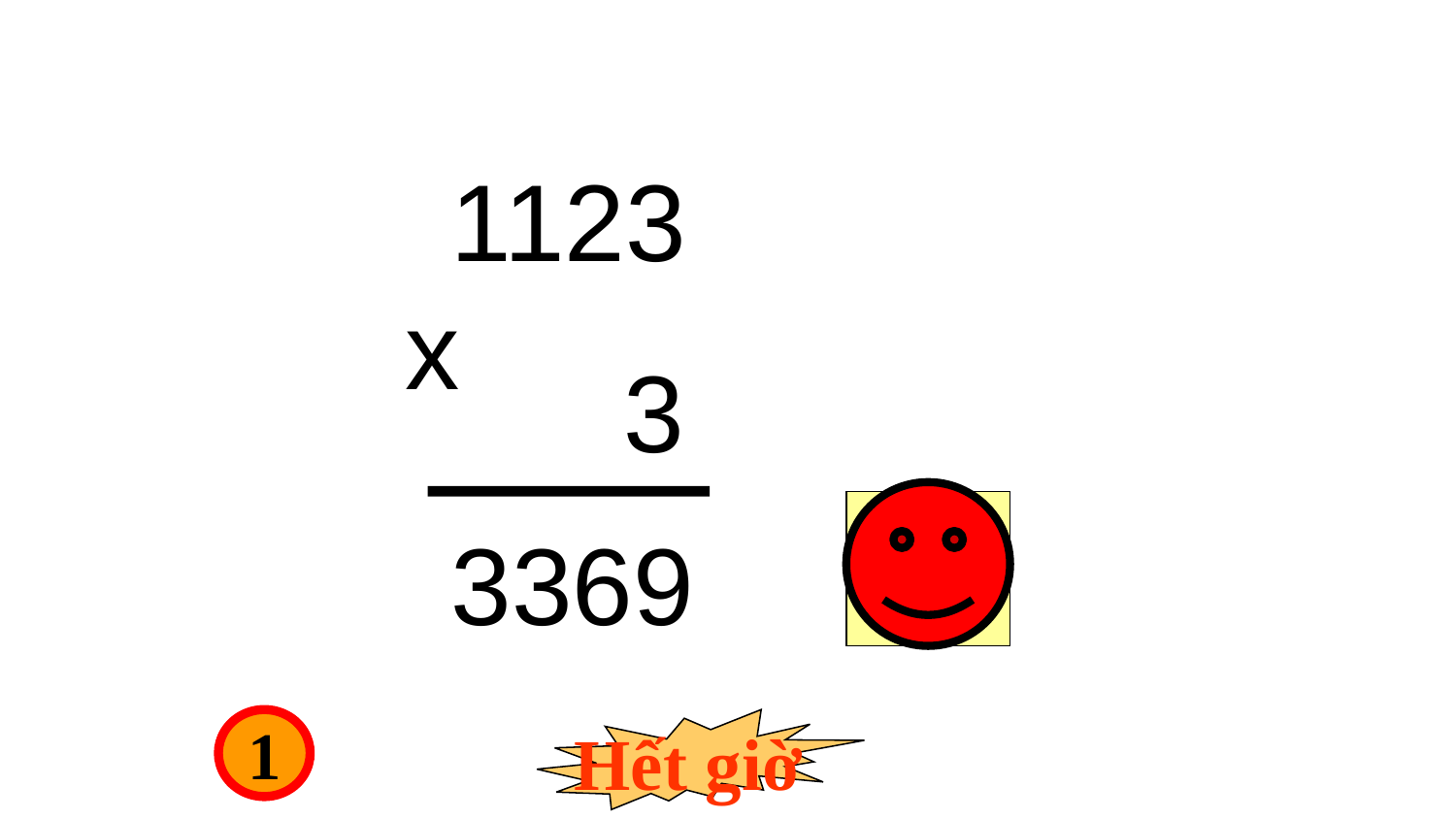

1123
x
3

3369
Hết giờ
5
4
3
2
1